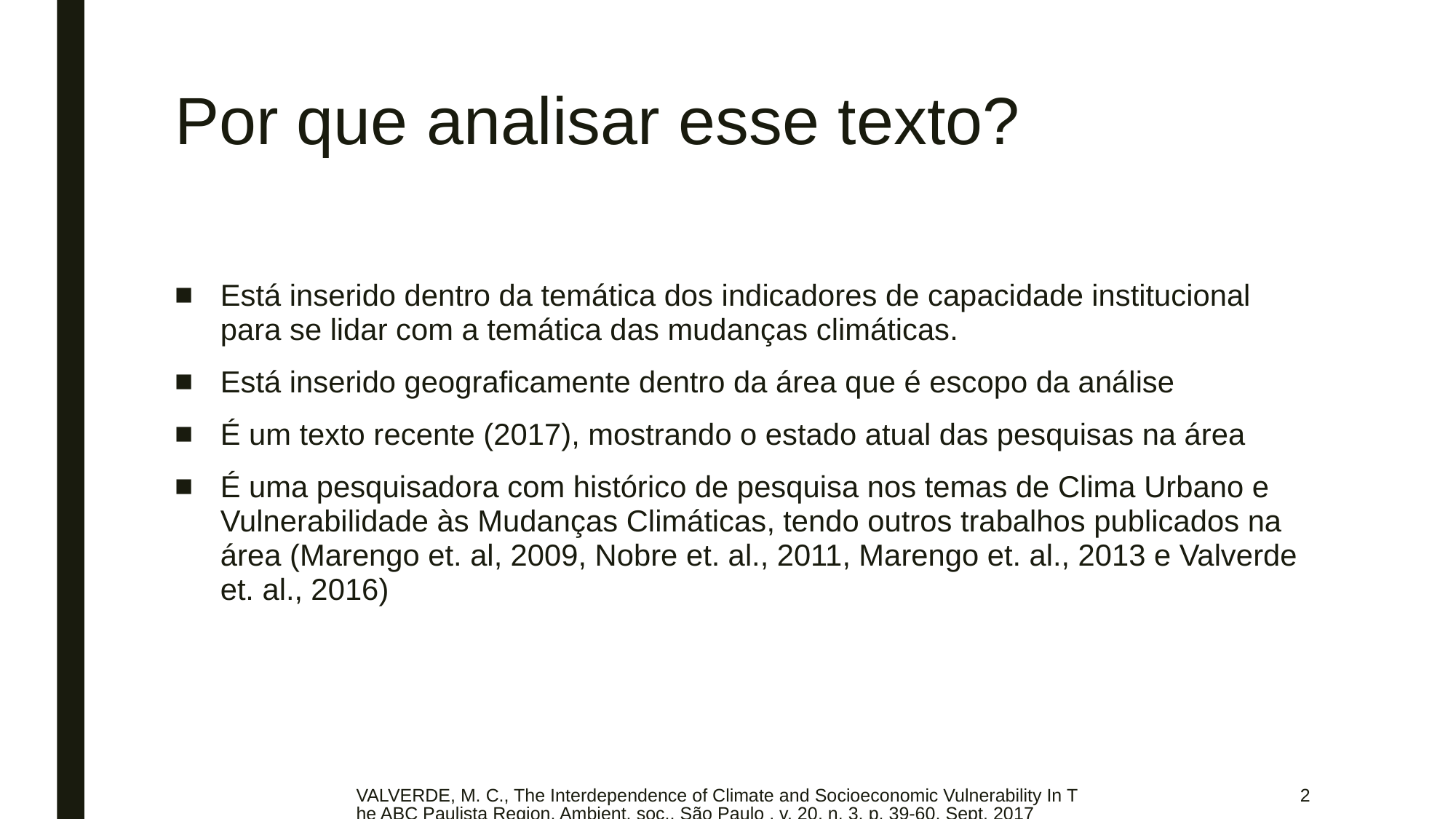

# Por que analisar esse texto?
Está inserido dentro da temática dos indicadores de capacidade institucional para se lidar com a temática das mudanças climáticas.
Está inserido geograficamente dentro da área que é escopo da análise
É um texto recente (2017), mostrando o estado atual das pesquisas na área
É uma pesquisadora com histórico de pesquisa nos temas de Clima Urbano e Vulnerabilidade às Mudanças Climáticas, tendo outros trabalhos publicados na área (Marengo et. al, 2009, Nobre et. al., 2011, Marengo et. al., 2013 e Valverde et. al., 2016)
VALVERDE, M. C., The Interdependence of Climate and Socioeconomic Vulnerability In The ABC Paulista Region. Ambient. soc., São Paulo , v. 20, n. 3, p. 39-60, Sept. 2017
2